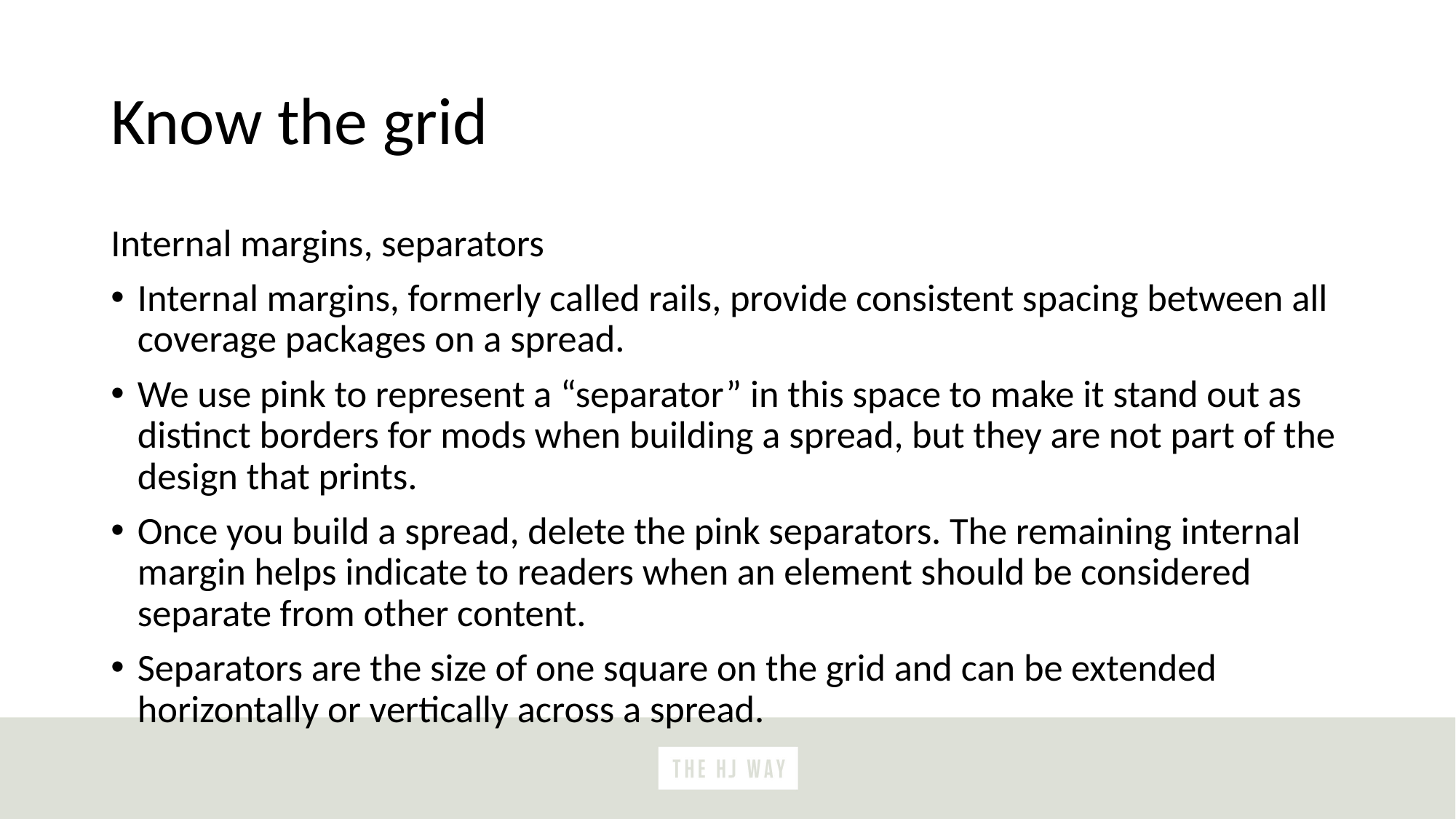

# Know the grid
Internal margins, separators
Internal margins, formerly called rails, provide consistent spacing between all coverage packages on a spread.
We use pink to represent a “separator” in this space to make it stand out as distinct borders for mods when building a spread, but they are not part of the design that prints.
Once you build a spread, delete the pink separators. The remaining internal margin helps indicate to readers when an element should be considered separate from other content.
Separators are the size of one square on the grid and can be extended horizontally or vertically across a spread.